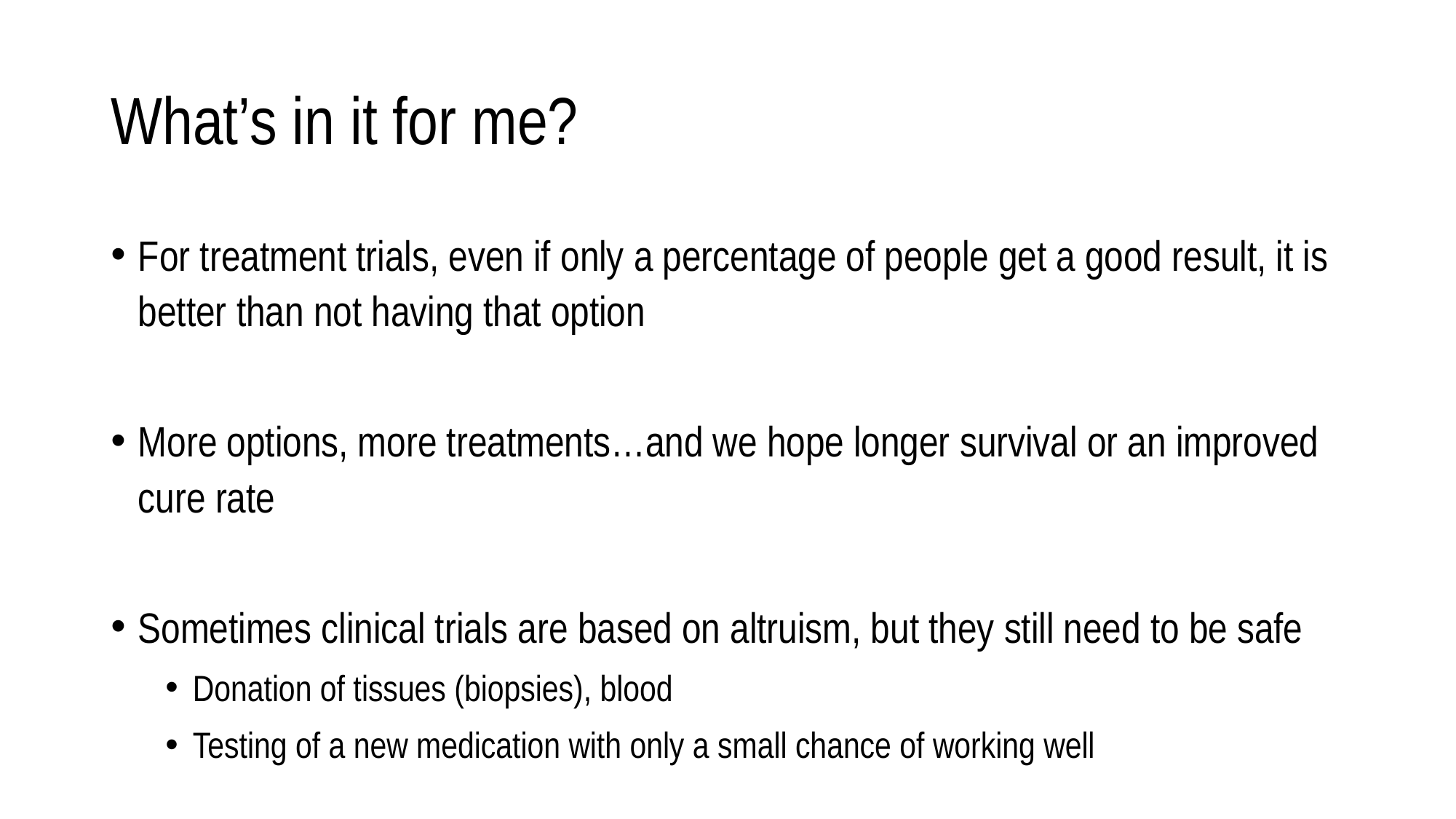

# What’s in it for me?
For treatment trials, even if only a percentage of people get a good result, it is better than not having that option

More options, more treatments…and we hope longer survival or an improved cure rate

Sometimes clinical trials are based on altruism, but they still need to be safe
Donation of tissues (biopsies), blood
Testing of a new medication with only a small chance of working well